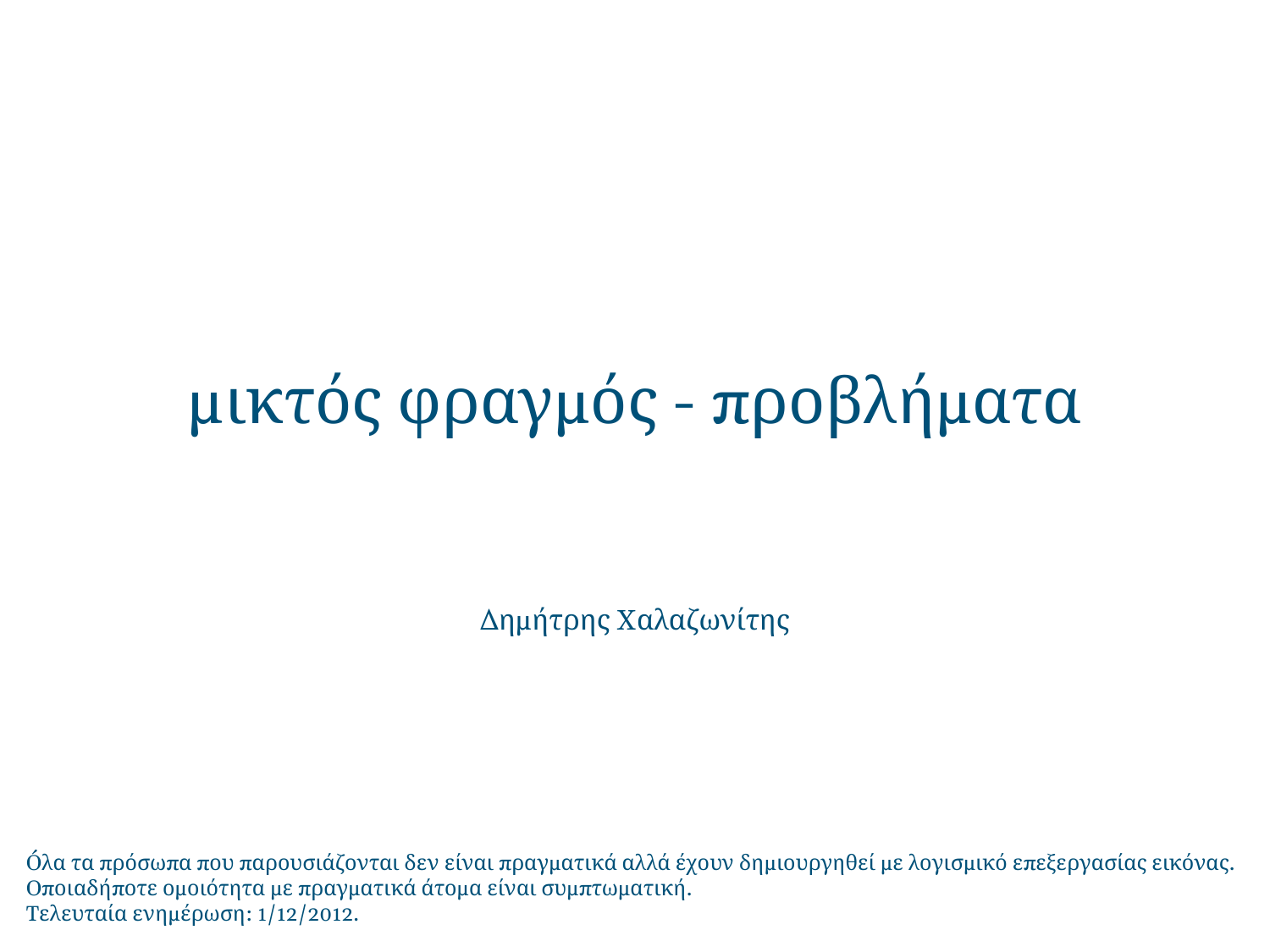

# μικτός φραγμός - προβλήματα
Δημήτρης Χαλαζωνίτης
Όλα τα πρόσωπα που παρουσιάζονται δεν είναι πραγματικά αλλά έχουν δημιουργηθεί με λογισμικό επεξεργασίας εικόνας. Οποιαδήποτε ομοιότητα με πραγματικά άτομα είναι συμπτωματική.
Τελευταία ενημέρωση: 1/12/2012.